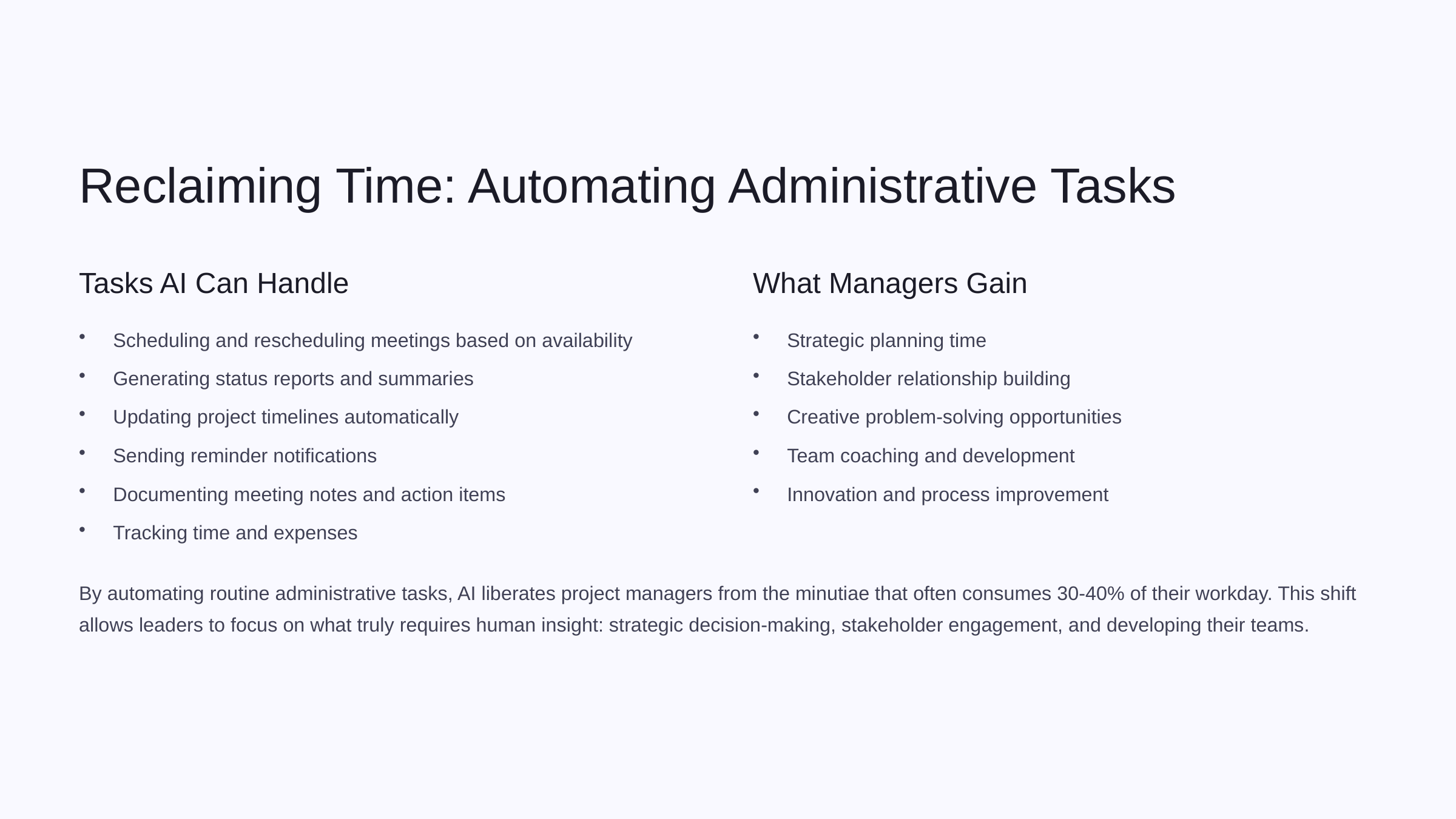

Reclaiming Time: Automating Administrative Tasks
Tasks AI Can Handle
What Managers Gain
Scheduling and rescheduling meetings based on availability
Strategic planning time
Generating status reports and summaries
Stakeholder relationship building
Updating project timelines automatically
Creative problem-solving opportunities
Sending reminder notifications
Team coaching and development
Documenting meeting notes and action items
Innovation and process improvement
Tracking time and expenses
By automating routine administrative tasks, AI liberates project managers from the minutiae that often consumes 30-40% of their workday. This shift allows leaders to focus on what truly requires human insight: strategic decision-making, stakeholder engagement, and developing their teams.